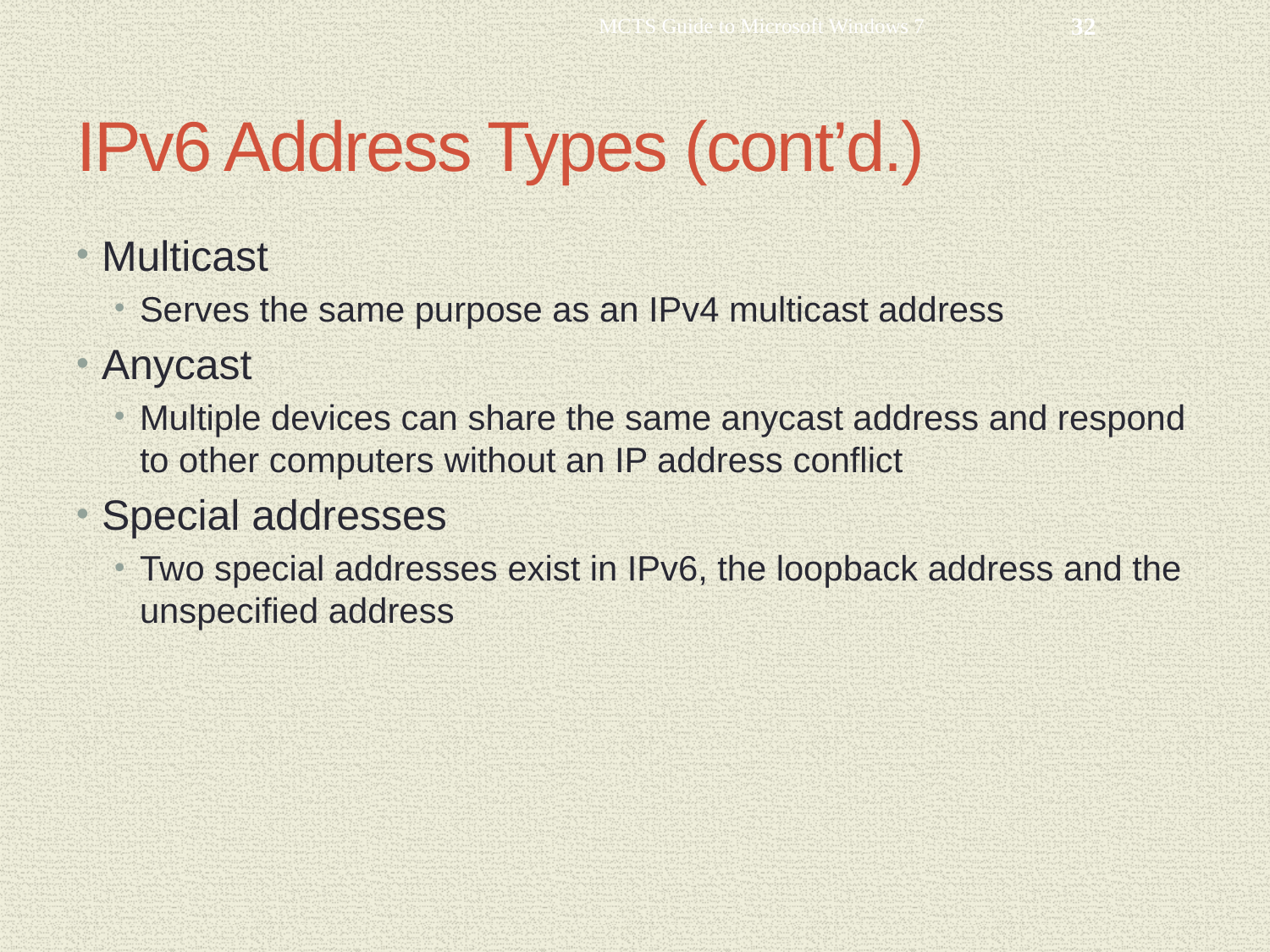

MCTS Guide to Microsoft Windows 7
32
# IPv6 Address Types (cont’d.)
Multicast
Serves the same purpose as an IPv4 multicast address
Anycast
Multiple devices can share the same anycast address and respond to other computers without an IP address conflict
Special addresses
Two special addresses exist in IPv6, the loopback address and the unspecified address